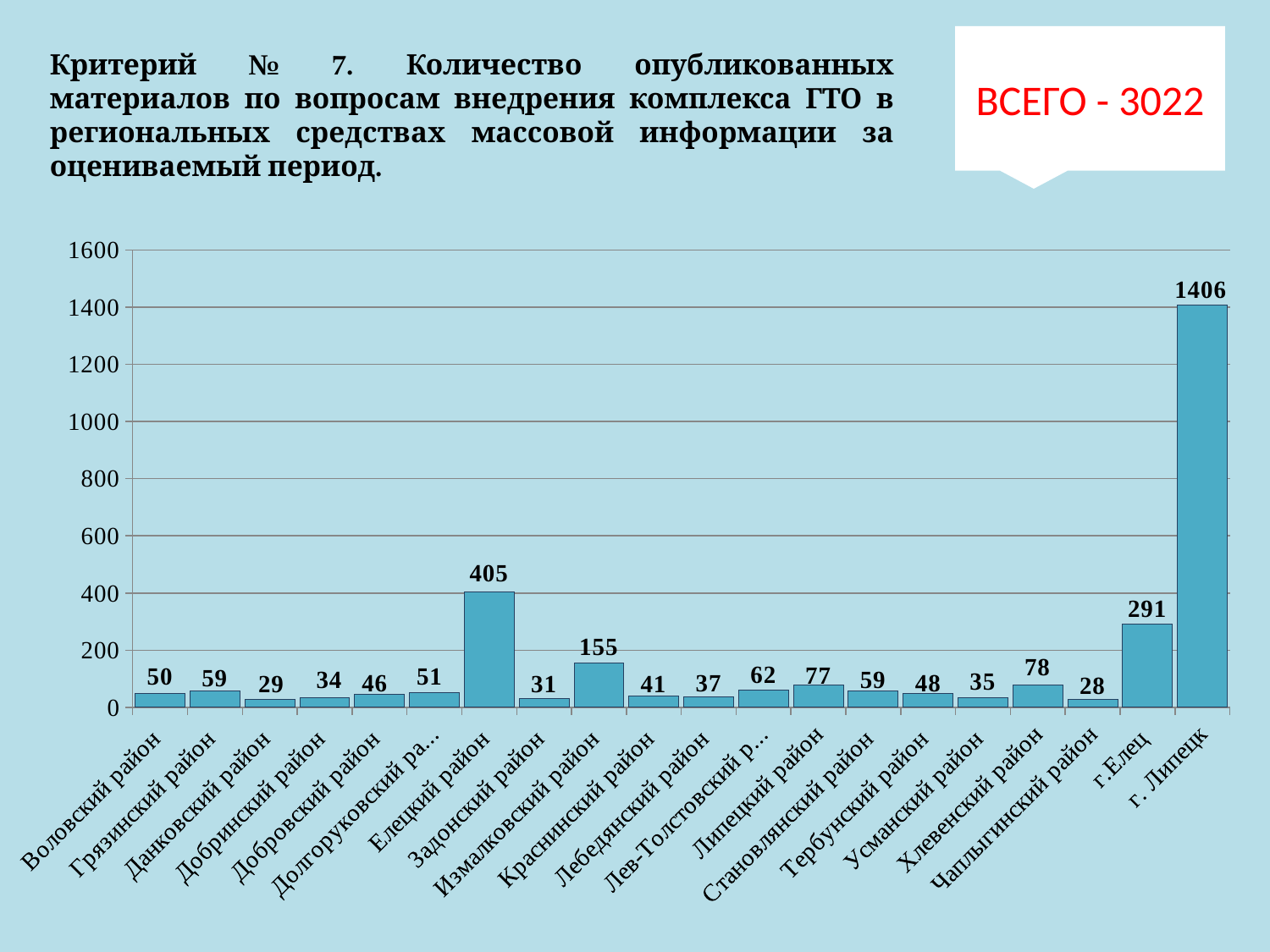

ВСЕГО - 3022
Критерий № 7. Количество опубликованных материалов по вопросам внедрения комплекса ГТО в региональных средствах массовой информации за оцениваемый период.

### Chart

| Category |  |
|---|---|
| Воловский район  | 50.0 |
| Грязинский район  | 59.0 |
| Данковский район  | 29.0 |
| Добринский район  | 34.0 |
| Добровский район  | 46.0 |
| Долгоруковский район  | 51.0 |
| Елецкий район  | 405.0 |
| Задонский район  | 31.0 |
| Измалковский район  | 155.0 |
| Краснинский район  | 41.0 |
| Лебедянский район  | 37.0 |
| Лев-Толстовский район | 62.0 |
| Липецкий район | 77.0 |
| Становлянский район  | 59.0 |
| Тербунский район  | 48.0 |
| Усманский район  | 35.0 |
| Хлевенский район | 78.0 |
| Чаплыгинский район | 28.0 |
| г.Елец  | 291.0 |
| г. Липецк | 1406.0 |